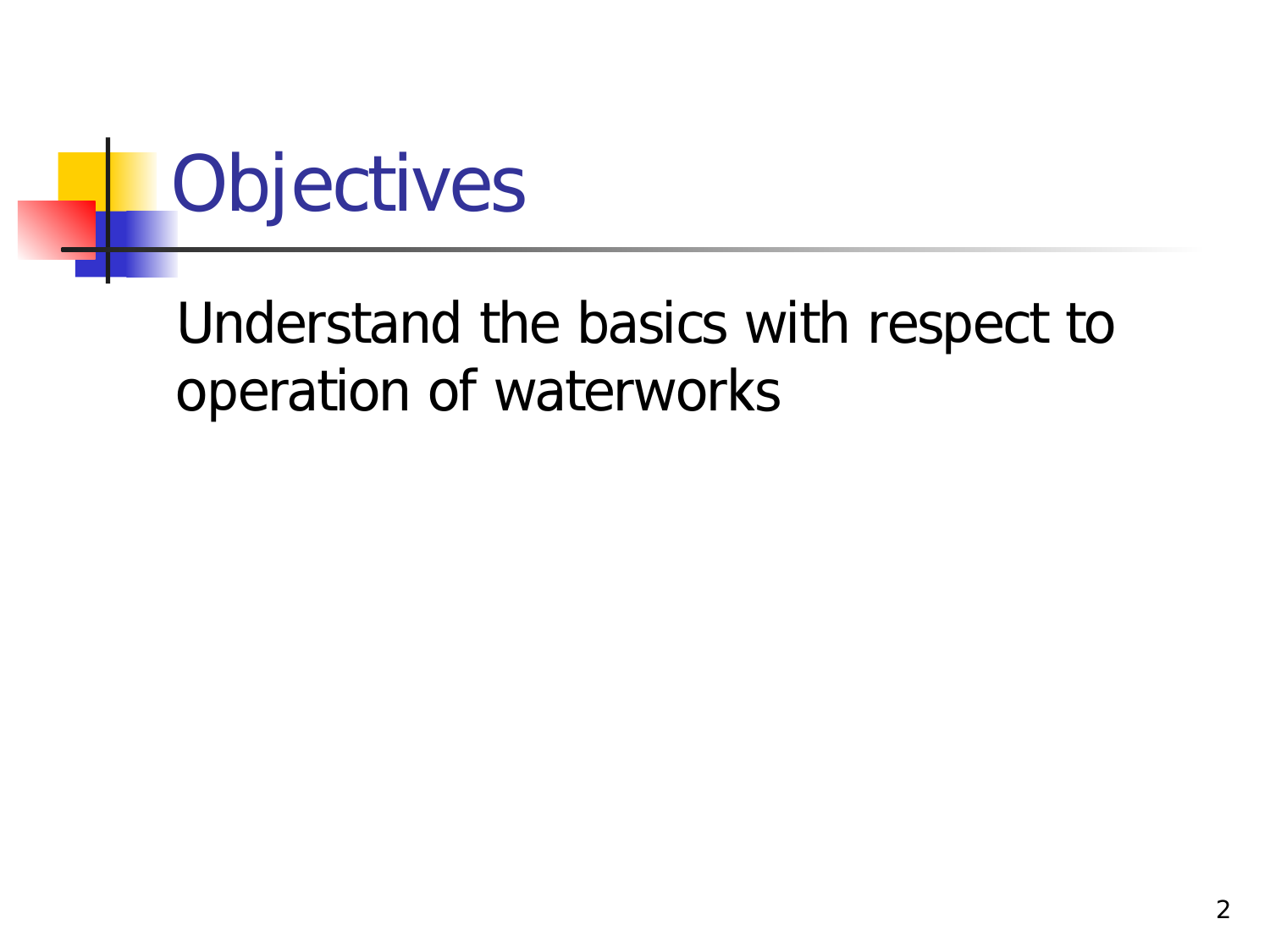

# Objectives
Understand the basics with respect to operation of waterworks
2